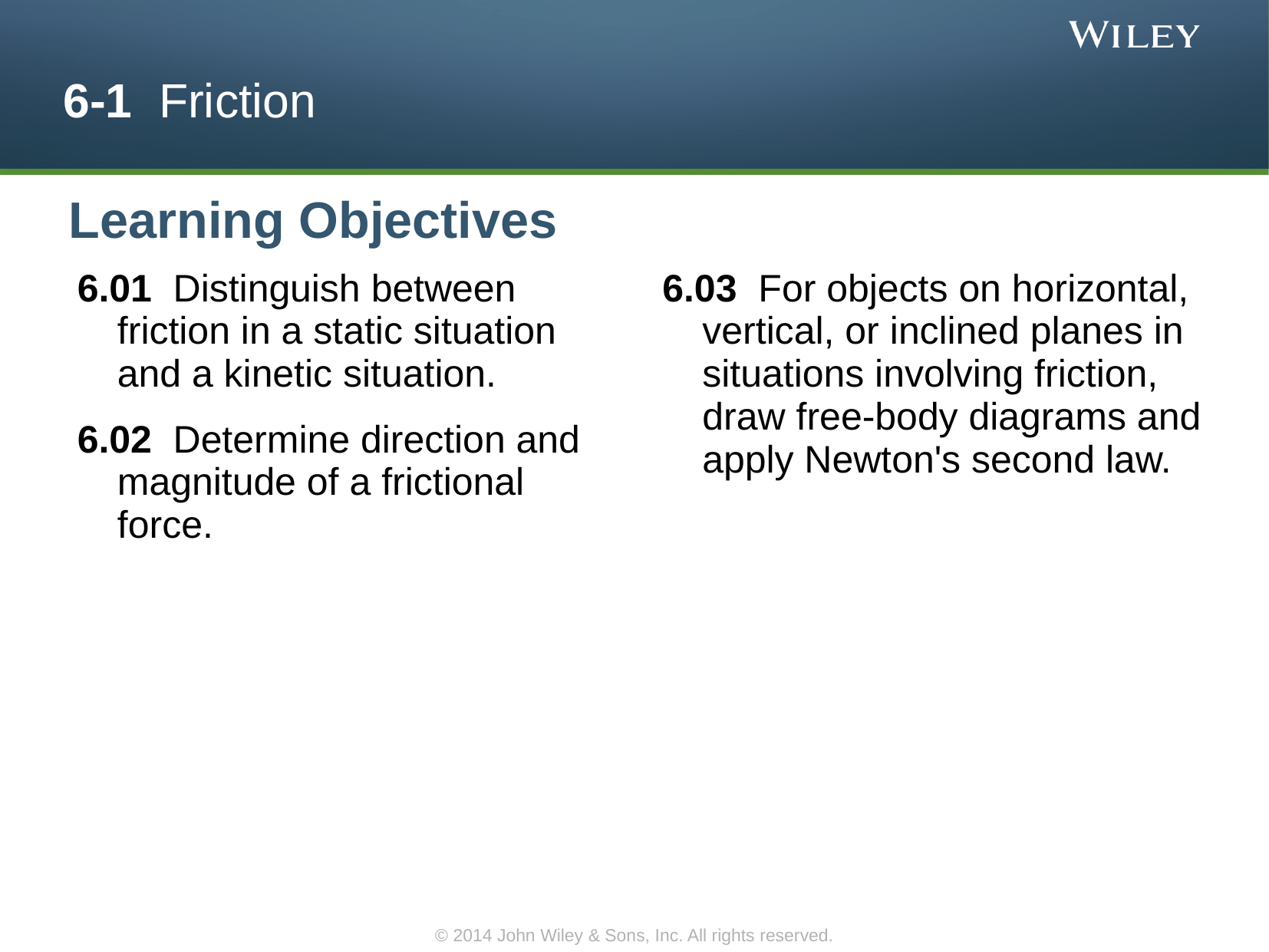

6-1  Friction
Learning Objectives
6.01  Distinguish between friction in a static situation and a kinetic situation.
6.02  Determine direction and magnitude of a frictional force.
6.03  For objects on horizontal, vertical, or inclined planes in situations involving friction, draw free-body diagrams and apply Newton's second law.
© 2014 John Wiley & Sons, Inc. All rights reserved.